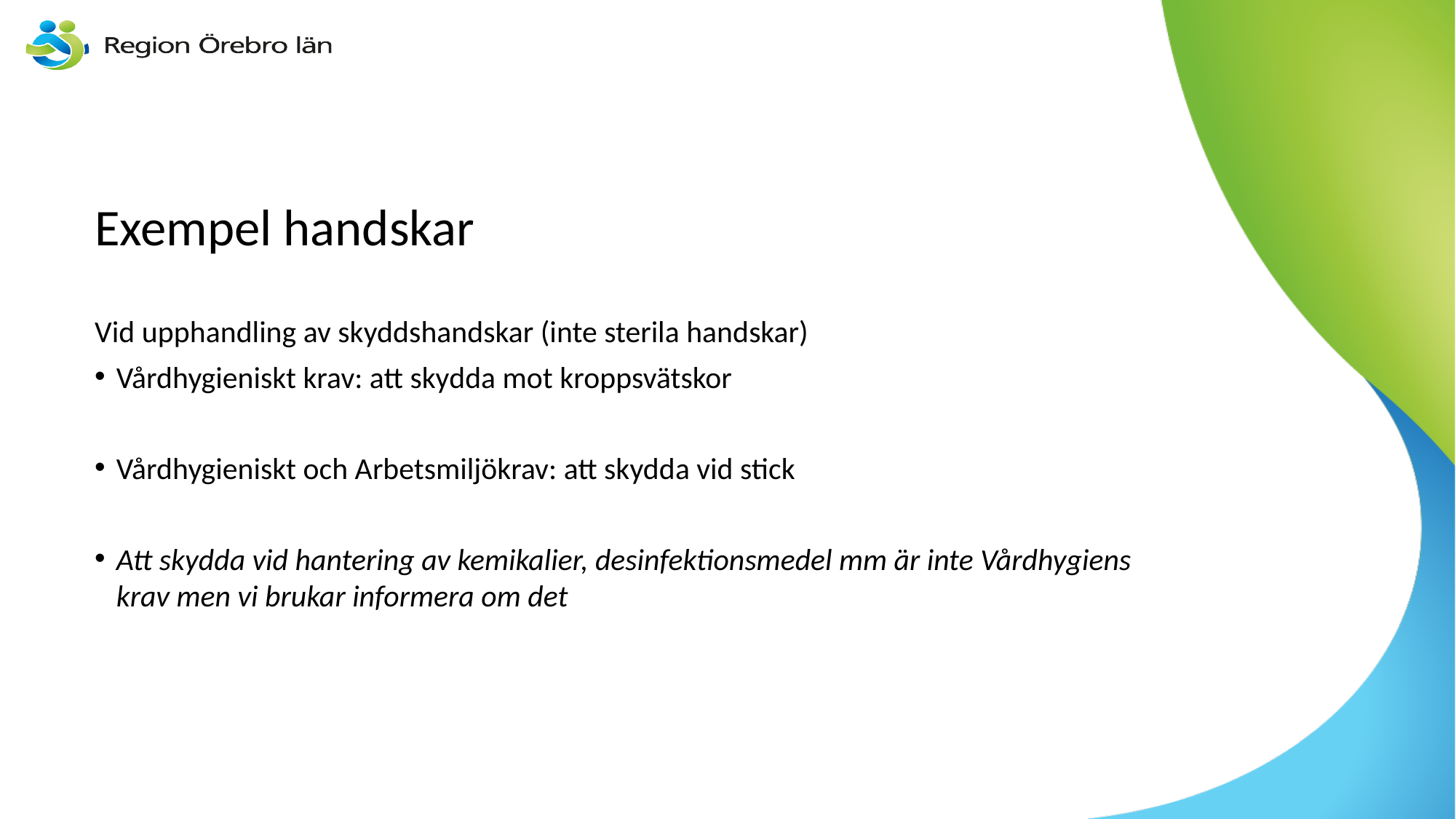

# Exempel handskar
Vid upphandling av skyddshandskar (inte sterila handskar)
Vårdhygieniskt krav: att skydda mot kroppsvätskor

Vårdhygieniskt och Arbetsmiljökrav: att skydda vid stick

Att skydda vid hantering av kemikalier, desinfektionsmedel mm är inte Vårdhygiens krav men vi brukar informera om det